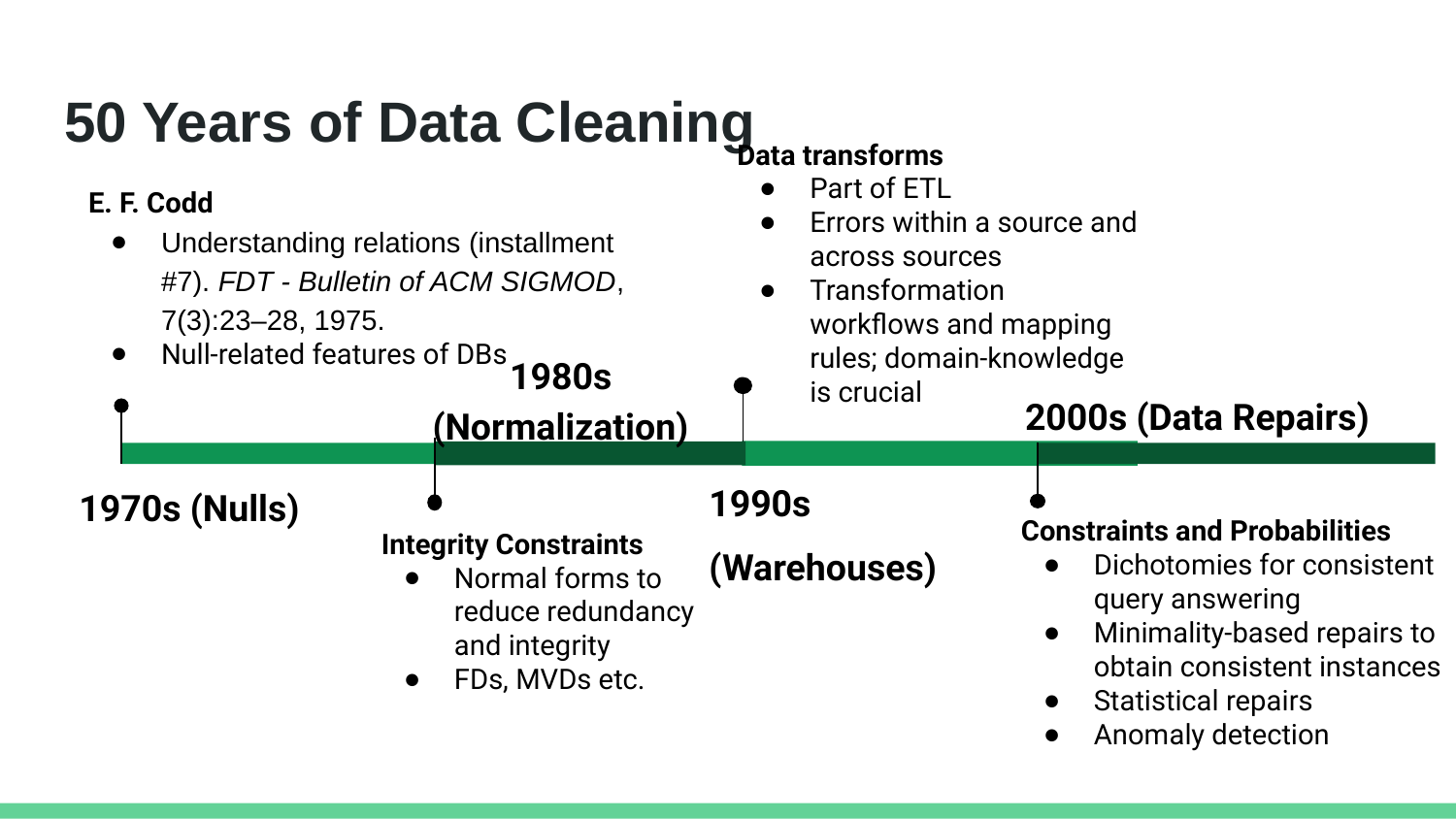

# 50 Years of Data Cleaning
Data transforms
Part of ETL
Errors within a source and across sources
Transformation workflows and mapping rules; domain-knowledge is crucial

1990s
(Warehouses)

E. F. Codd
Understanding relations (installment #7). FDT - Bulletin of ACM SIGMOD, 7(3):23–28, 1975.
Null-related features of DBs

1970s (Nulls)

1980s (Normalization)

Integrity Constraints
Normal forms to reduce redundancy and integrity
FDs, MVDs etc.

2000s (Data Repairs)

Constraints and Probabilities
Dichotomies for consistent query answering
Minimality-based repairs to obtain consistent instances
Statistical repairs
Anomaly detection